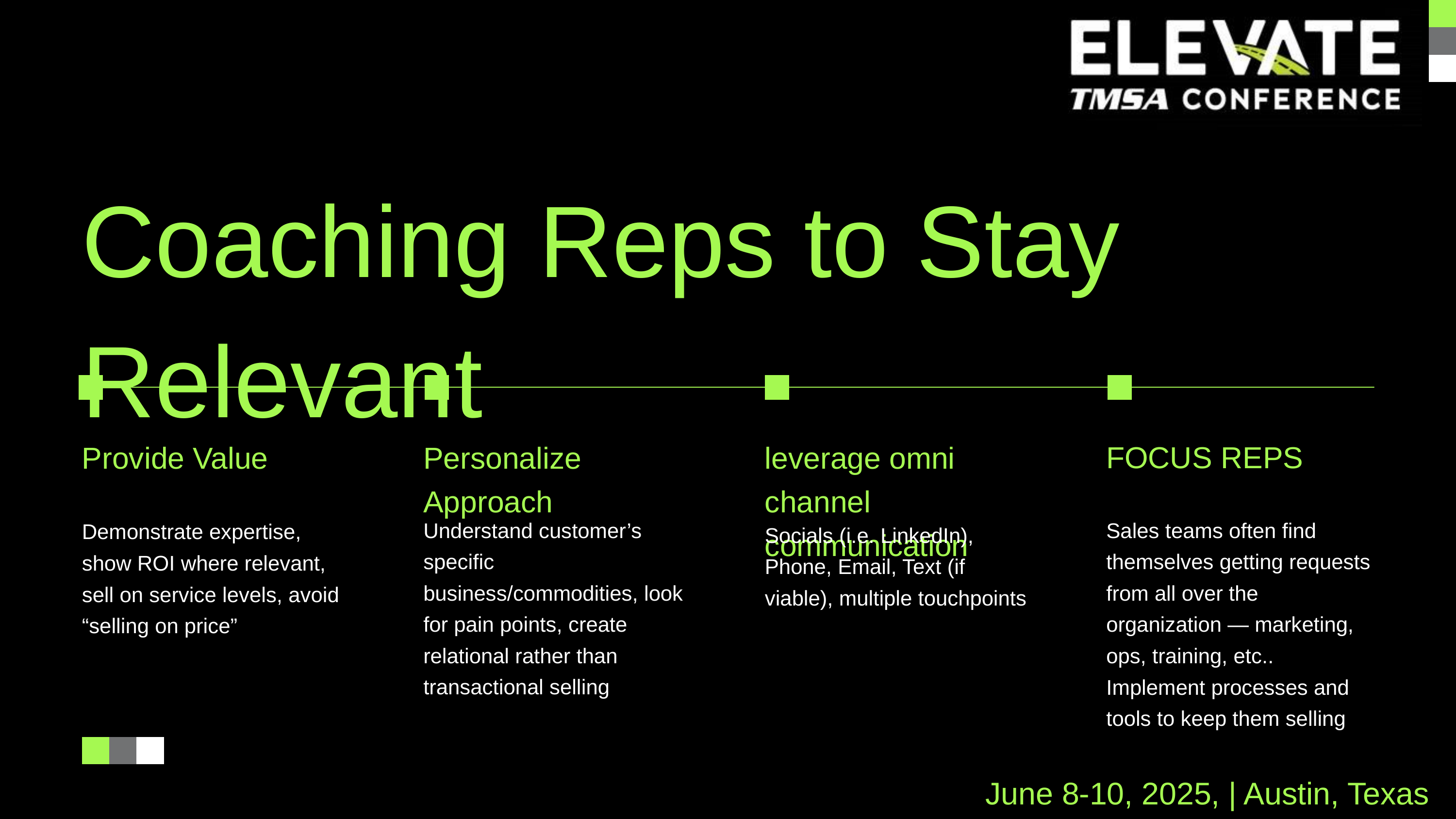

Coaching Reps to Stay Relevant

FOCUS REPS
Provide Value
Personalize Approach
leverage omni channel communication
Understand customer’s specific business/commodities, look for pain points, create relational rather than transactional selling
Sales teams often find themselves getting requests from all over the organization — marketing, ops, training, etc.. Implement processes and tools to keep them selling
Demonstrate expertise, show ROI where relevant, sell on service levels, avoid “selling on price”
Socials (i.e. LinkedIn), Phone, Email, Text (if viable), multiple touchpoints

June 8-10, 2025, | Austin, Texas